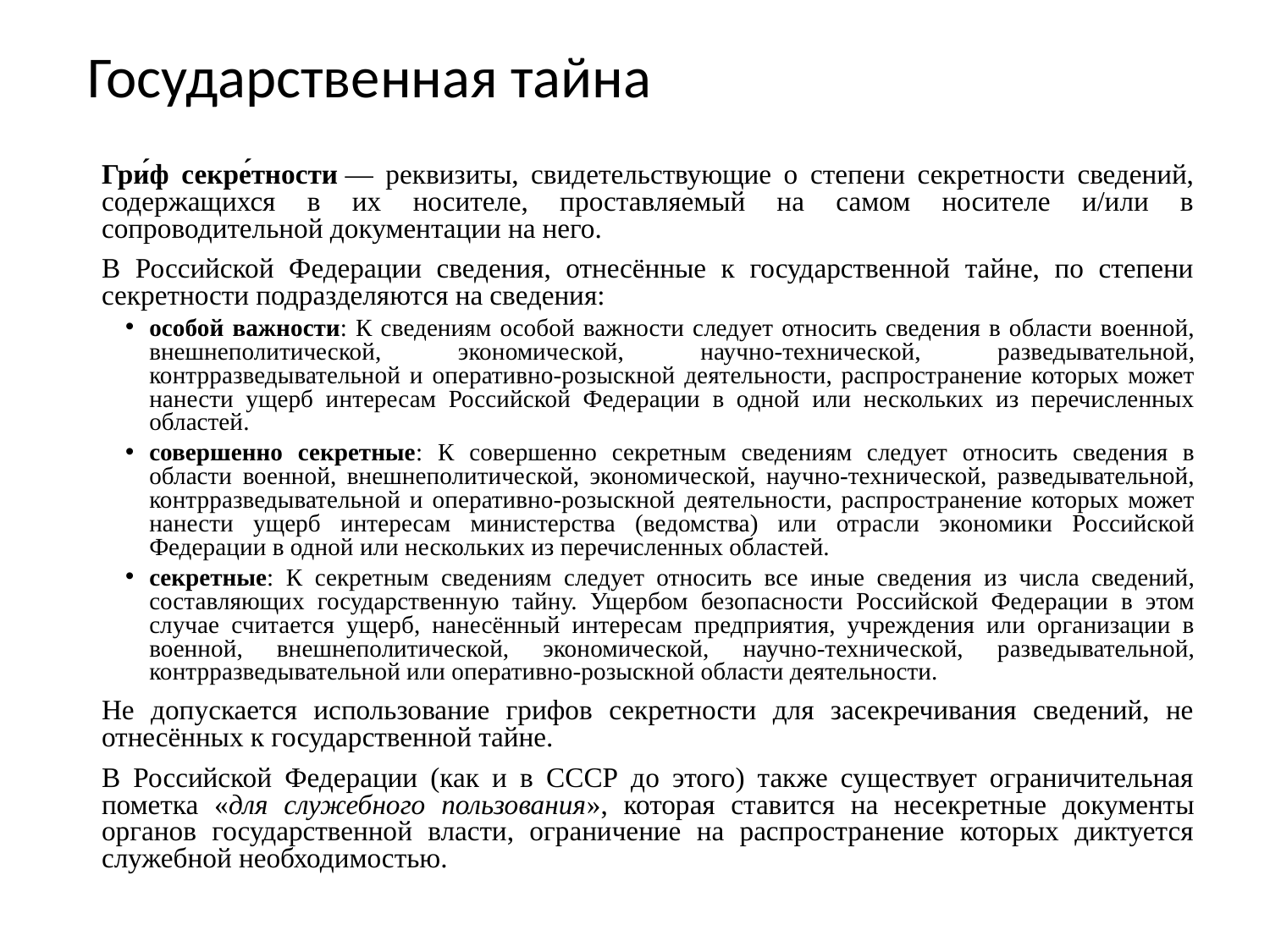

# Государственная тайна
	Гри́ф секре́тности — реквизиты, свидетельствующие о степени секретности сведений, содержащихся в их носителе, проставляемый на самом носителе и/или в сопроводительной документации на него.
	В Российской Федерации сведения, отнесённые к государственной тайне, по степени секретности подразделяются на сведения:
особой важности: К сведениям особой важности следует относить сведения в области военной, внешнеполитической, экономической, научно-технической, разведывательной, контрразведывательной и оперативно-розыскной деятельности, распространение которых может нанести ущерб интересам Российской Федерации в одной или нескольких из перечисленных областей.
совершенно секретные: К совершенно секретным сведениям следует относить сведения в области военной, внешнеполитической, экономической, научно-технической, разведывательной, контрразведывательной и оперативно-розыскной деятельности, распространение которых может нанести ущерб интересам министерства (ведомства) или отрасли экономики Российской Федерации в одной или нескольких из перечисленных областей.
секретные: К секретным сведениям следует относить все иные сведения из числа сведений, составляющих государственную тайну. Ущербом безопасности Российской Федерации в этом случае считается ущерб, нанесённый интересам предприятия, учреждения или организации в военной, внешнеполитической, экономической, научно-технической, разведывательной, контрразведывательной или оперативно-розыскной области деятельности.
	Не допускается использование грифов секретности для засекречивания сведений, не отнесённых к государственной тайне.
	В Российской Федерации (как и в СССР до этого) также существует ограничительная пометка «для служебного пользования», которая ставится на несекретные документы органов государственной власти, ограничение на распространение которых диктуется служебной необходимостью.